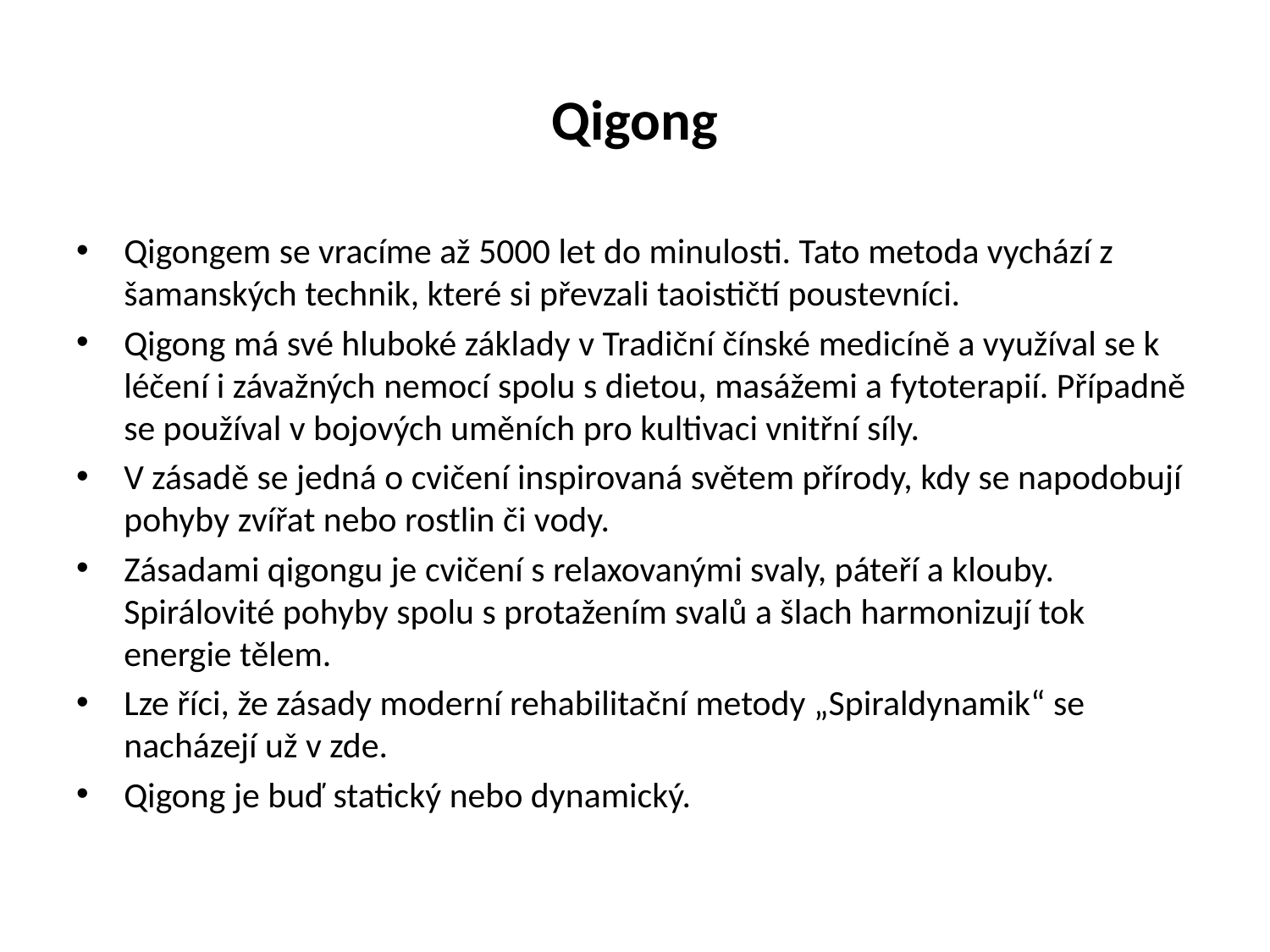

# Qigong
Qigongem se vracíme až 5000 let do minulosti. Tato metoda vychází z šamanských technik, které si převzali taoističtí poustevníci.
Qigong má své hluboké základy v Tradiční čínské medicíně a využíval se k léčení i závažných nemocí spolu s dietou, masážemi a fytoterapií. Případně se používal v bojových uměních pro kultivaci vnitřní síly.
V zásadě se jedná o cvičení inspirovaná světem přírody, kdy se napodobují pohyby zvířat nebo rostlin či vody.
Zásadami qigongu je cvičení s relaxovanými svaly, páteří a klouby. Spirálovité pohyby spolu s protažením svalů a šlach harmonizují tok energie tělem.
Lze říci, že zásady moderní rehabilitační metody „Spiraldynamik“ se nacházejí už v zde.
Qigong je buď statický nebo dynamický.